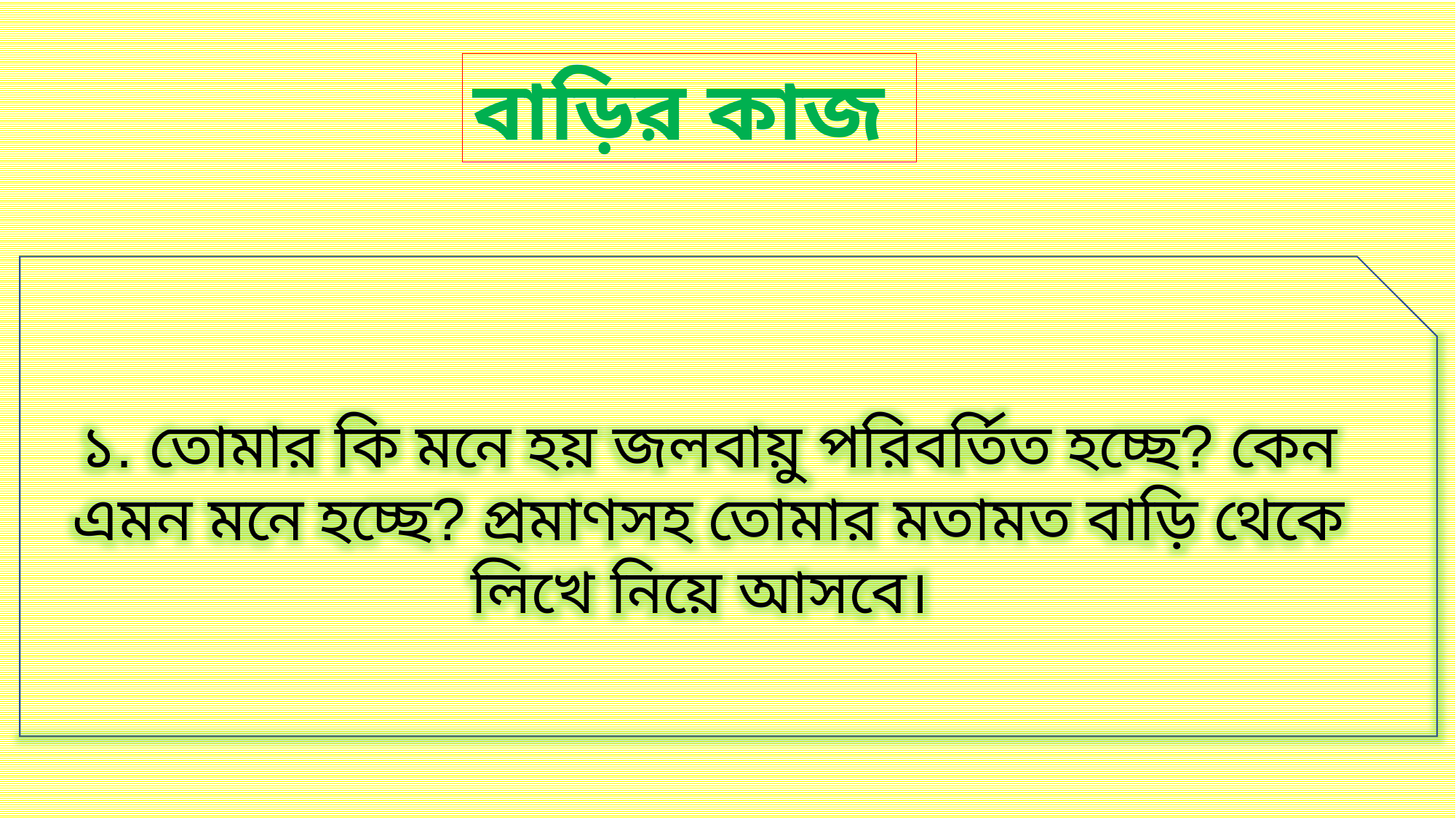

বাড়ির কাজ
১. তোমার কি মনে হয় জলবায়ু পরিবর্তিত হচ্ছে? কেন এমন মনে হচ্ছে? প্রমাণসহ তোমার মতামত বাড়ি থেকে লিখে নিয়ে আসবে।